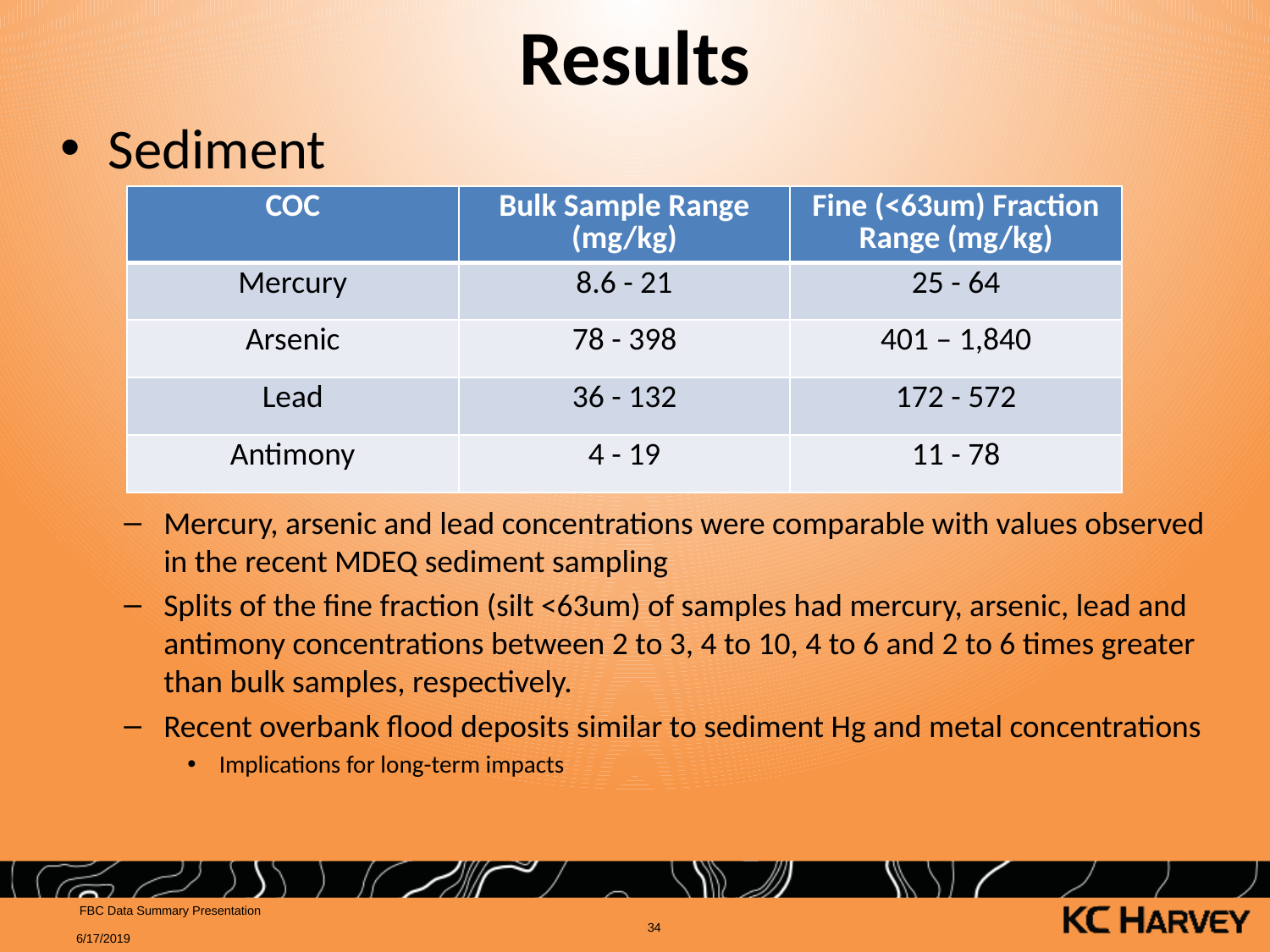

# Results

Sediment

Mercury, arsenic and lead concentrations were comparable with values observed in the recent MDEQ sediment sampling
Splits of the fine fraction (silt <63um) of samples had mercury, arsenic, lead and antimony concentrations between 2 to 3, 4 to 10, 4 to 6 and 2 to 6 times greater than bulk samples, respectively.
Recent overbank flood deposits similar to sediment Hg and metal concentrations
Implications for long-term impacts
| COC | Bulk Sample Range (mg/kg) | Fine (<63um) Fraction Range (mg/kg) |
| --- | --- | --- |
| Mercury | 8.6 - 21 | 25 - 64 |
| Arsenic | 78 - 398 | 401 – 1,840 |
| Lead | 36 - 132 | 172 - 572 |
| Antimony | 4 - 19 | 11 - 78 |

 FBC Data Summary Presentation

34
6/17/2019